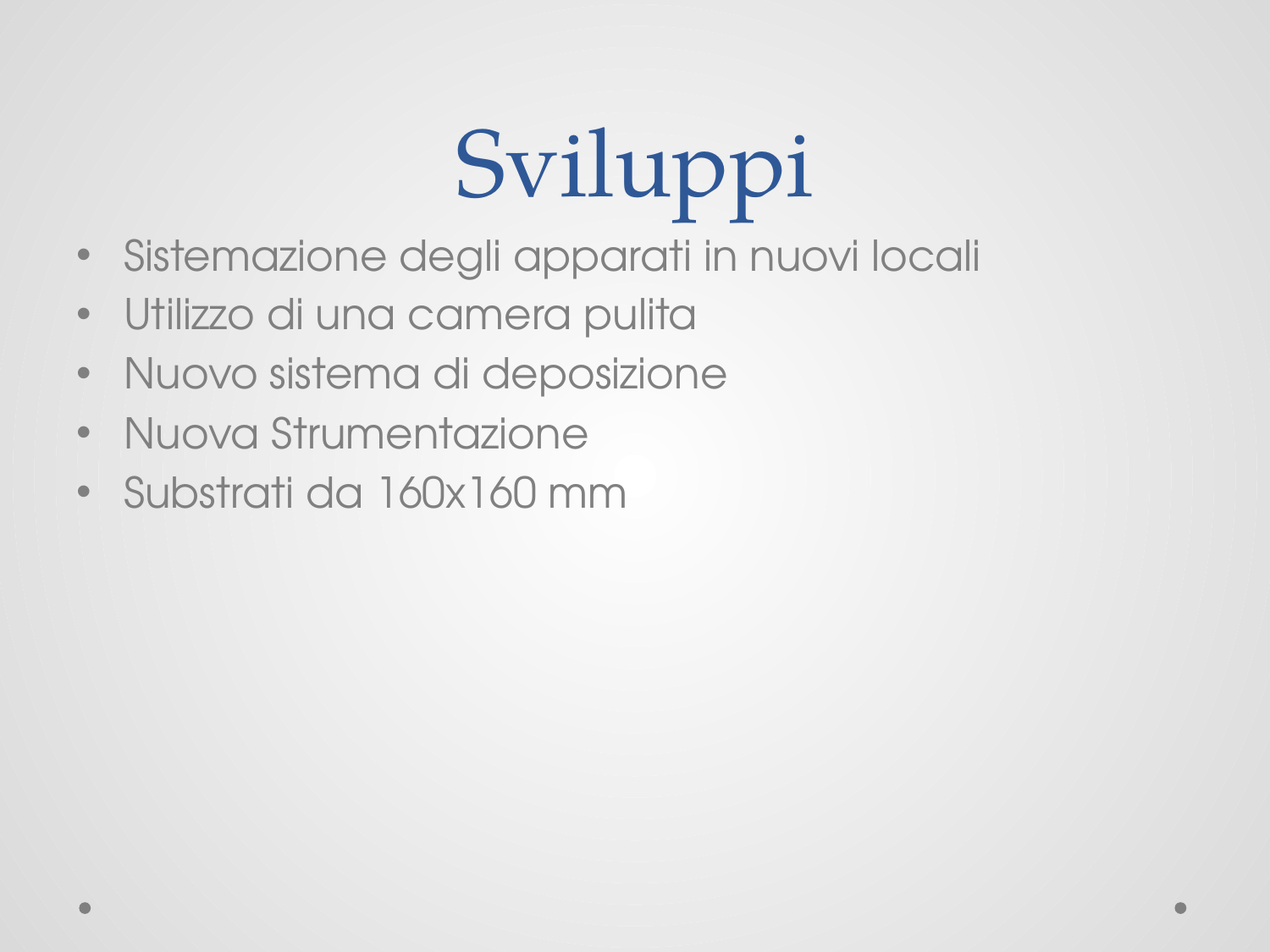

# Sviluppi
Sistemazione degli apparati in nuovi locali
Utilizzo di una camera pulita
Nuovo sistema di deposizione
Nuova Strumentazione
Substrati da 160x160 mm